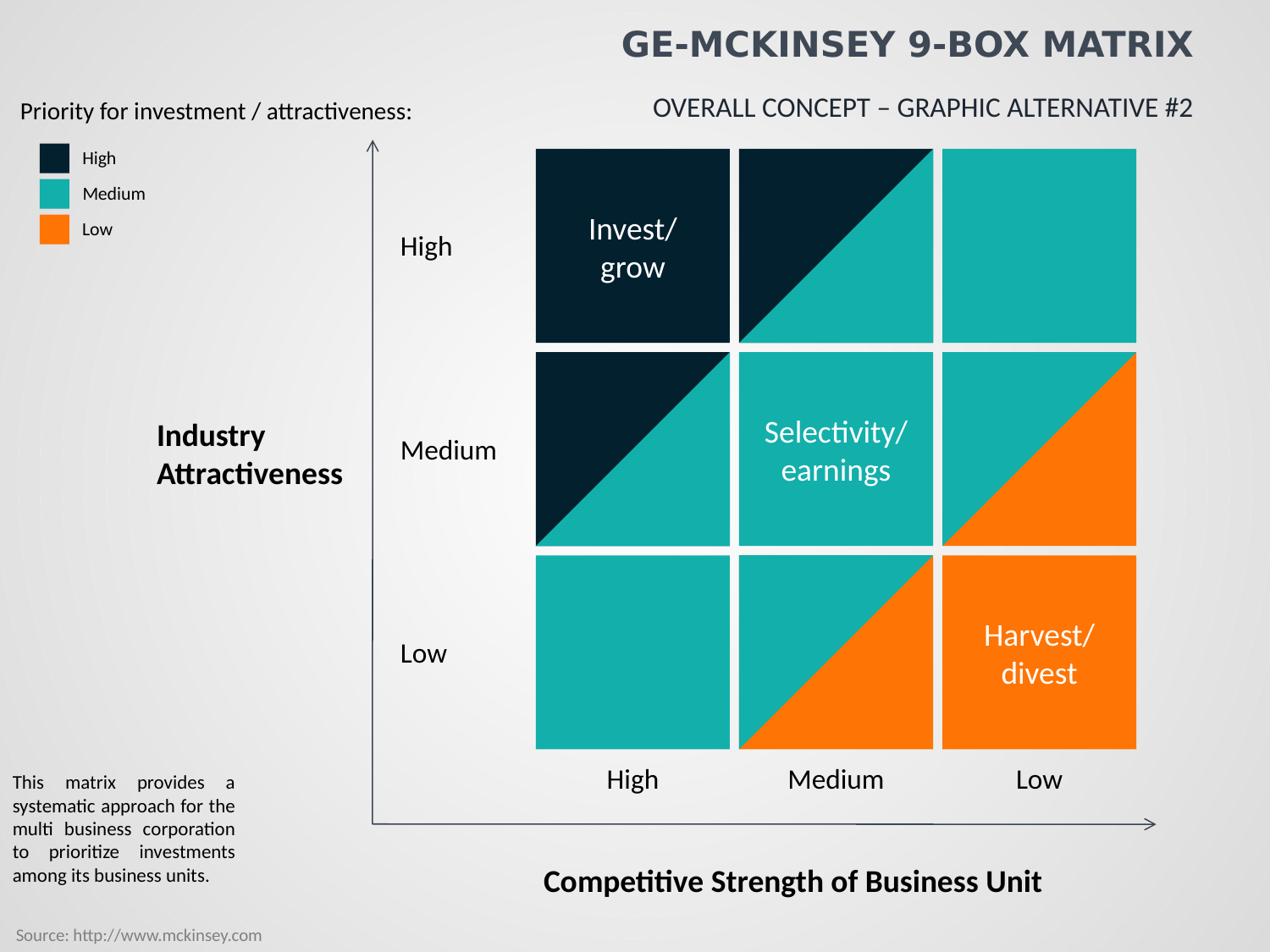

# GE-McKinsey 9-Box Matrix
Overall Concept – Graphic Alternative #2
Priority for investment / attractiveness:
High

Medium

Low

Invest/
grow

Selectivity/
earnings

High

Harvest/
divest
Industry Attractiveness
Medium
Low
High
Medium
Low
This matrix provides a systematic approach for the multi business corporation to prioritize investments among its business units.
Competitive Strength of Business Unit
Source: http://www.mckinsey.com